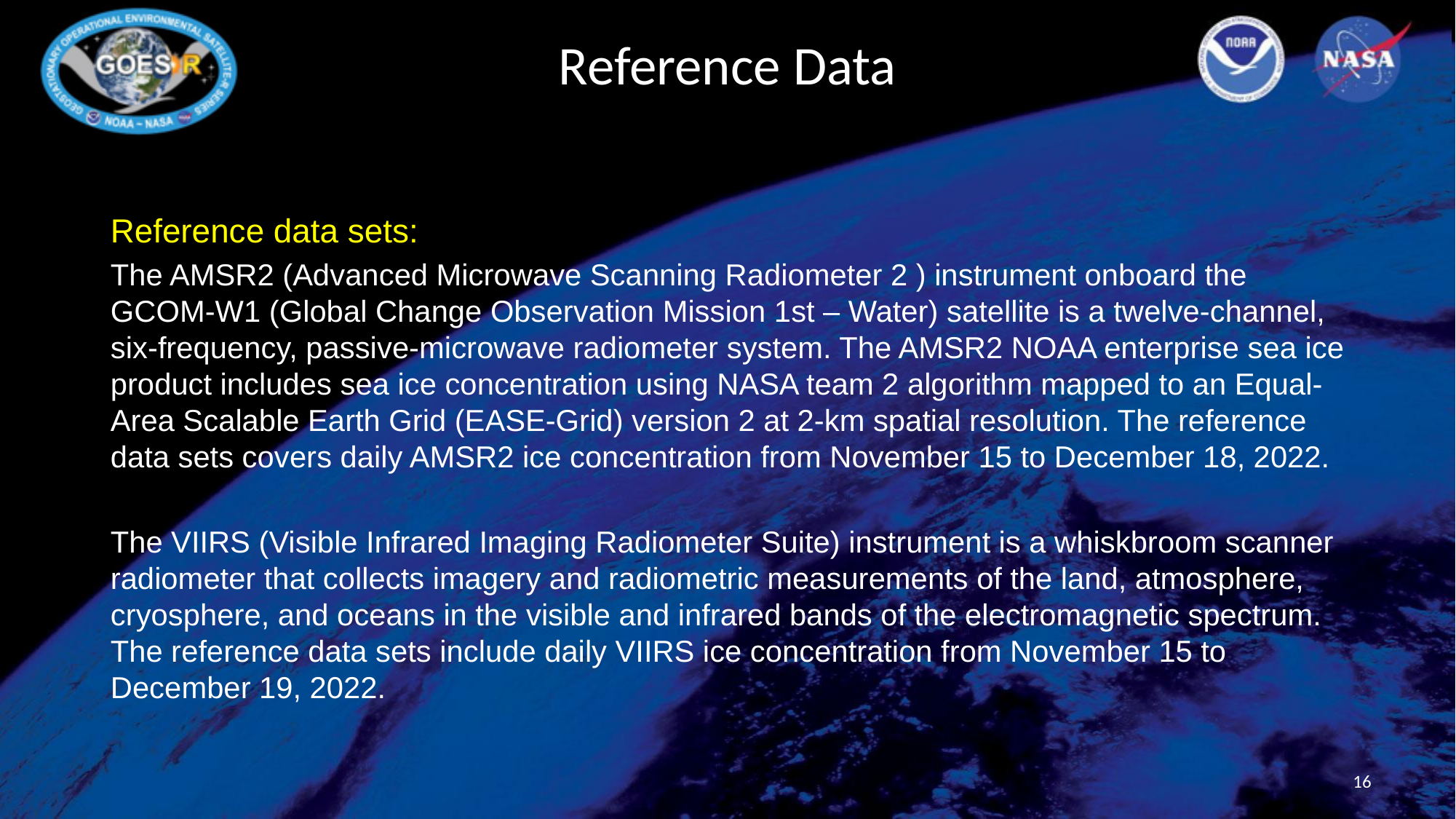

# Reference Data
Reference data sets:
The AMSR2 (Advanced Microwave Scanning Radiometer 2 ) instrument onboard the GCOM-W1 (Global Change Observation Mission 1st – Water) satellite is a twelve-channel, six-frequency, passive-microwave radiometer system. The AMSR2 NOAA enterprise sea ice product includes sea ice concentration using NASA team 2 algorithm mapped to an Equal-Area Scalable Earth Grid (EASE-Grid) version 2 at 2-km spatial resolution. The reference data sets covers daily AMSR2 ice concentration from November 15 to December 18, 2022.

The VIIRS (Visible Infrared Imaging Radiometer Suite) instrument is a whiskbroom scanner radiometer that collects imagery and radiometric measurements of the land, atmosphere, cryosphere, and oceans in the visible and infrared bands of the electromagnetic spectrum. The reference data sets include daily VIIRS ice concentration from November 15 to December 19, 2022.
16